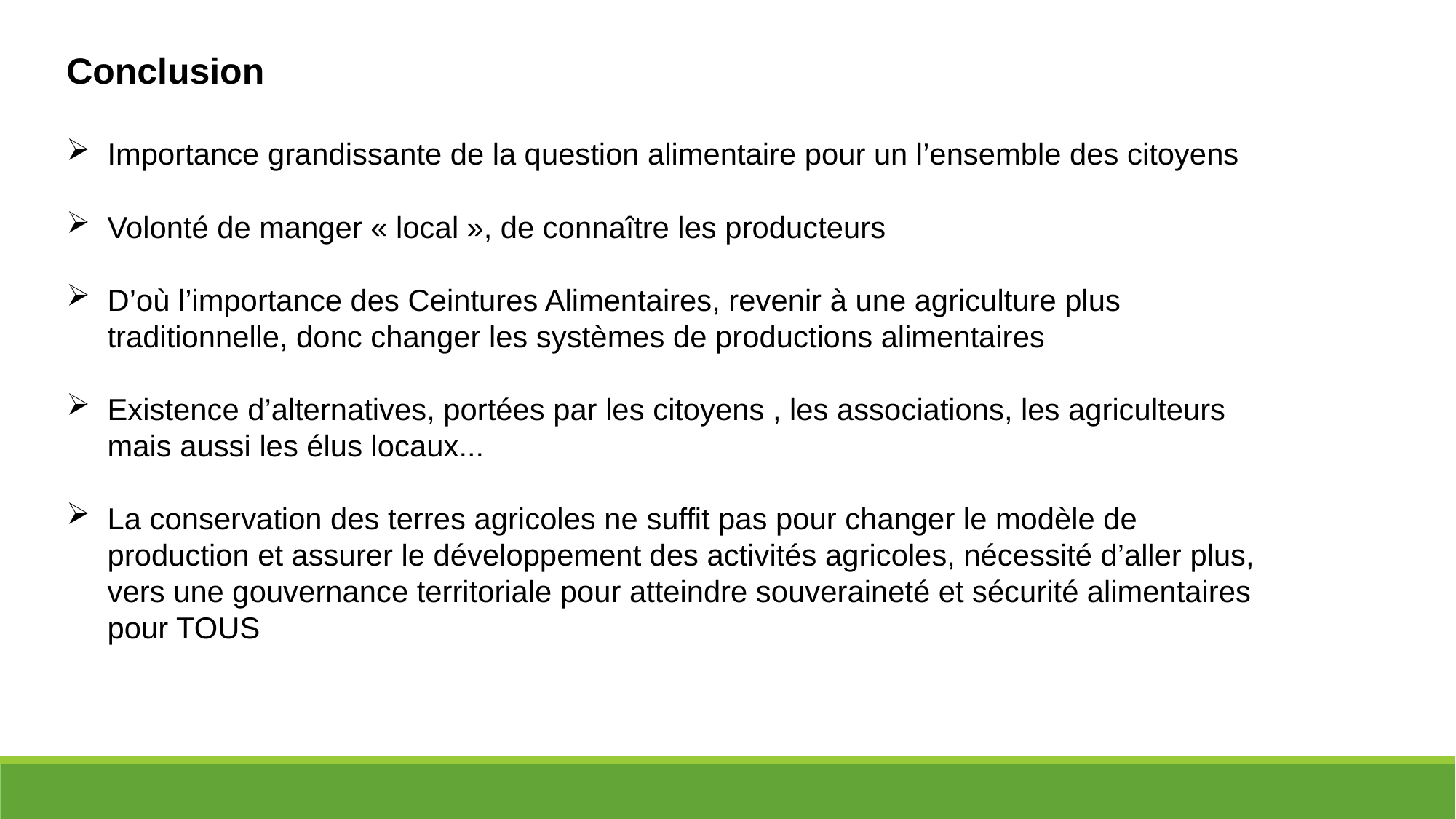

Conclusion

Importance grandissante de la question alimentaire pour un l’ensemble des citoyens

Volonté de manger « local », de connaître les producteurs

D’où l’importance des Ceintures Alimentaires, revenir à une agriculture plus traditionnelle, donc changer les systèmes de productions alimentaires

Existence d’alternatives, portées par les citoyens , les associations, les agriculteurs mais aussi les élus locaux...

La conservation des terres agricoles ne suffit pas pour changer le modèle de production et assurer le développement des activités agricoles, nécessité d’aller plus, vers une gouvernance territoriale pour atteindre souveraineté et sécurité alimentaires pour TOUS